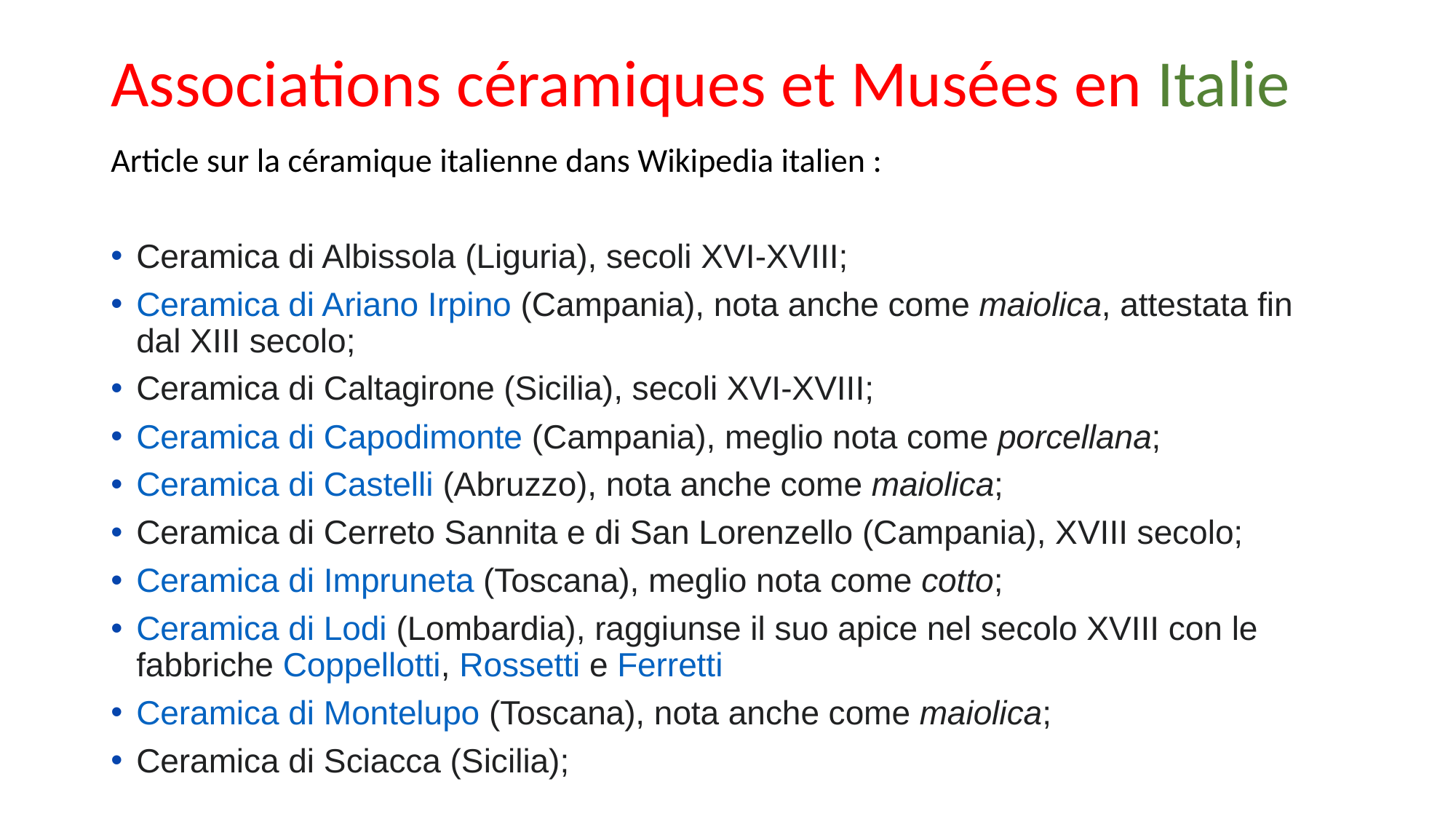

# Associations céramiques et Musées en Italie
Article sur la céramique italienne dans Wikipedia italien :

Ceramica di Albissola (Liguria), secoli XVI-XVIII;
Ceramica di Ariano Irpino (Campania), nota anche come maiolica, attestata fin dal XIII secolo;
Ceramica di Caltagirone (Sicilia), secoli XVI-XVIII;
Ceramica di Capodimonte (Campania), meglio nota come porcellana;
Ceramica di Castelli (Abruzzo), nota anche come maiolica;
Ceramica di Cerreto Sannita e di San Lorenzello (Campania), XVIII secolo;
Ceramica di Impruneta (Toscana), meglio nota come cotto;
Ceramica di Lodi (Lombardia), raggiunse il suo apice nel secolo XVIII con le fabbriche Coppellotti, Rossetti e Ferretti
Ceramica di Montelupo (Toscana), nota anche come maiolica;
Ceramica di Sciacca (Sicilia);